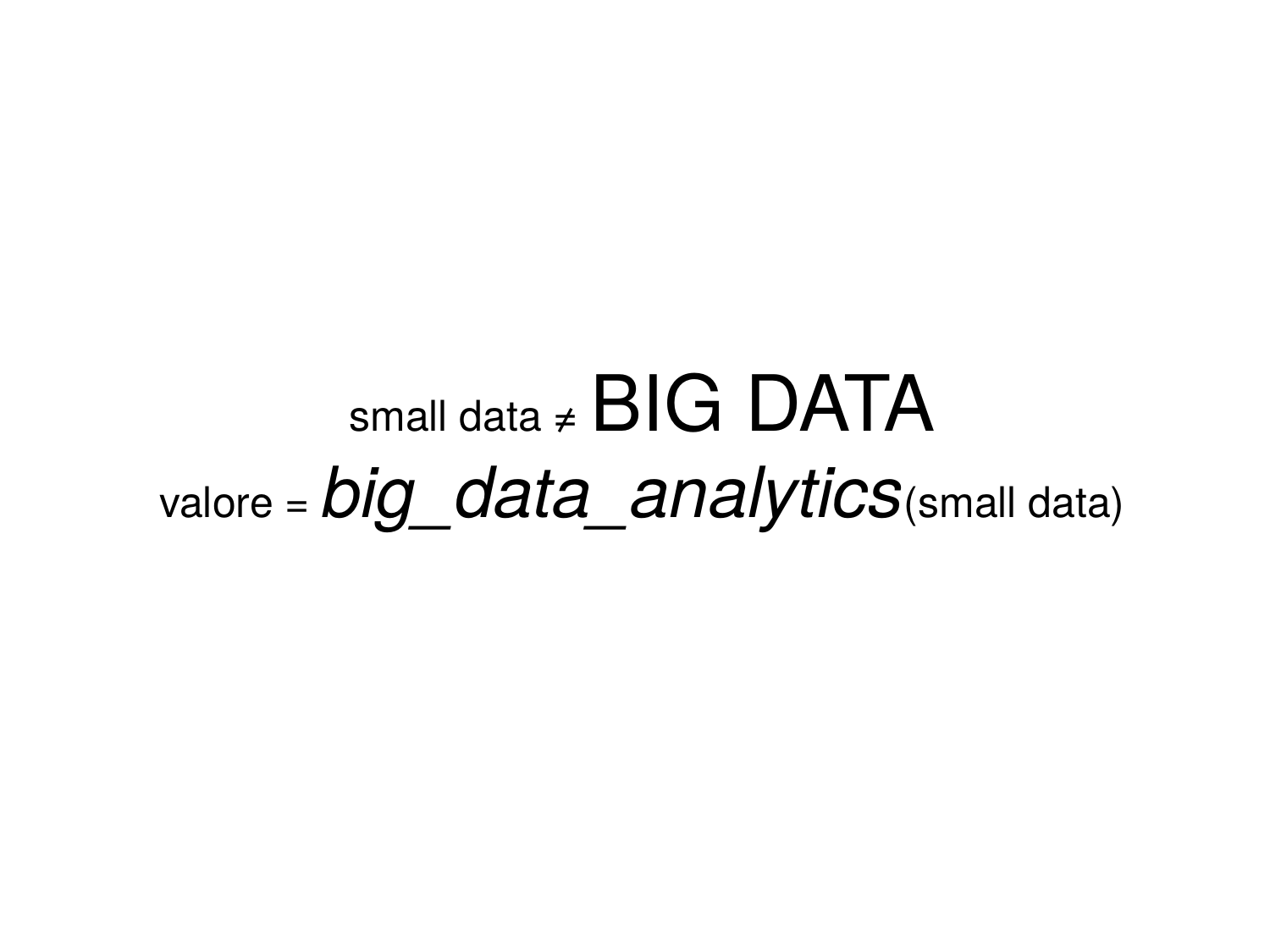

# small data ≠ BIG DATA valore = big_data_analytics(small data)